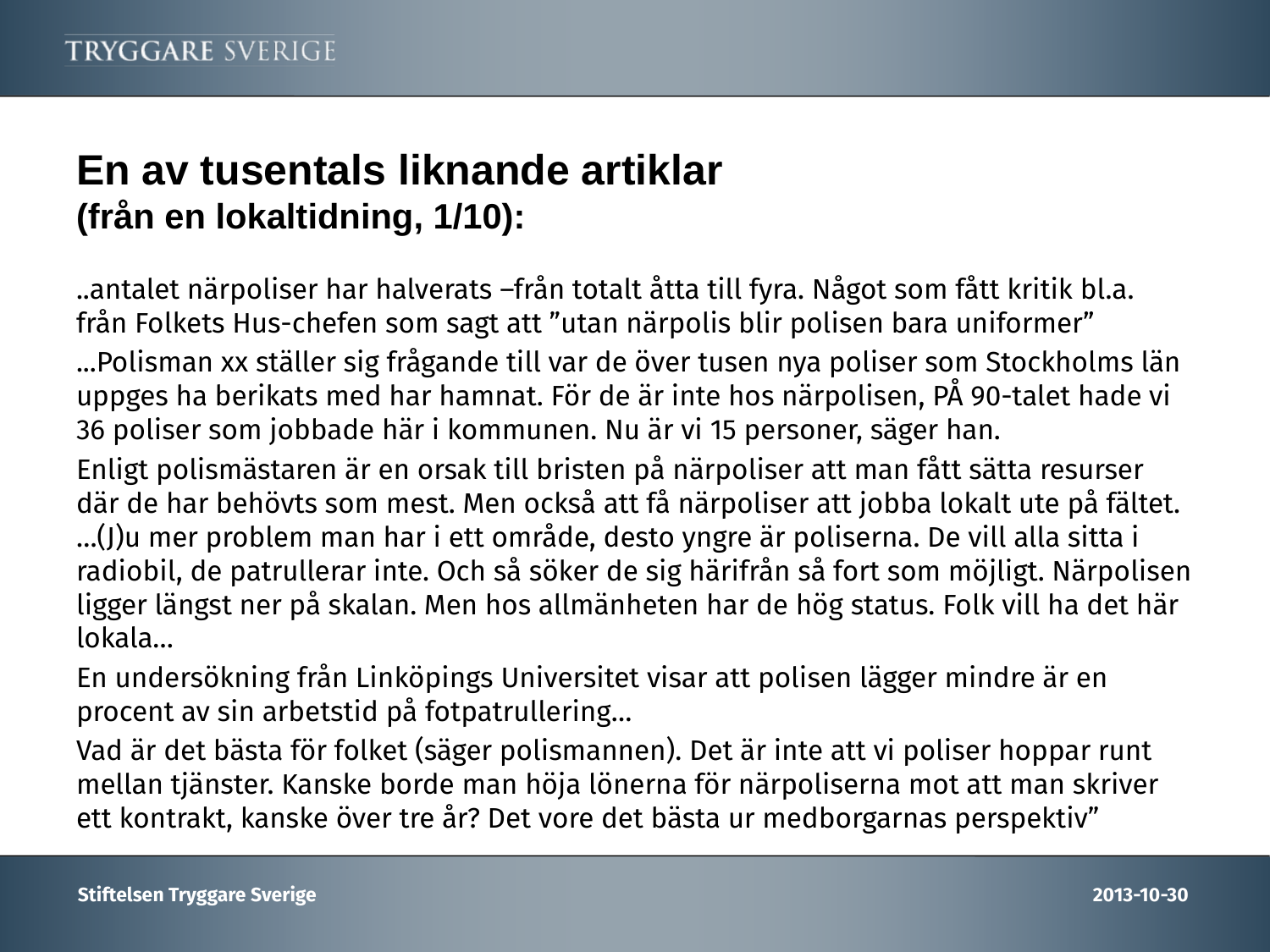

# En av tusentals liknande artiklar (från en lokaltidning, 1/10):
..antalet närpoliser har halverats –från totalt åtta till fyra. Något som fått kritik bl.a. från Folkets Hus-chefen som sagt att ”utan närpolis blir polisen bara uniformer”
...Polisman xx ställer sig frågande till var de över tusen nya poliser som Stockholms län uppges ha berikats med har hamnat. För de är inte hos närpolisen, PÅ 90-talet hade vi 36 poliser som jobbade här i kommunen. Nu är vi 15 personer, säger han.
Enligt polismästaren är en orsak till bristen på närpoliser att man fått sätta resurser där de har behövts som mest. Men också att få närpoliser att jobba lokalt ute på fältet.…(J)u mer problem man har i ett område, desto yngre är poliserna. De vill alla sitta i radiobil, de patrullerar inte. Och så söker de sig härifrån så fort som möjligt. Närpolisen ligger längst ner på skalan. Men hos allmänheten har de hög status. Folk vill ha det här lokala…
En undersökning från Linköpings Universitet visar att polisen lägger mindre är en procent av sin arbetstid på fotpatrullering…
Vad är det bästa för folket (säger polismannen). Det är inte att vi poliser hoppar runt mellan tjänster. Kanske borde man höja lönerna för närpoliserna mot att man skriver ett kontrakt, kanske över tre år? Det vore det bästa ur medborgarnas perspektiv”

Stiftelsen Tryggare Sverige
2013-10-30